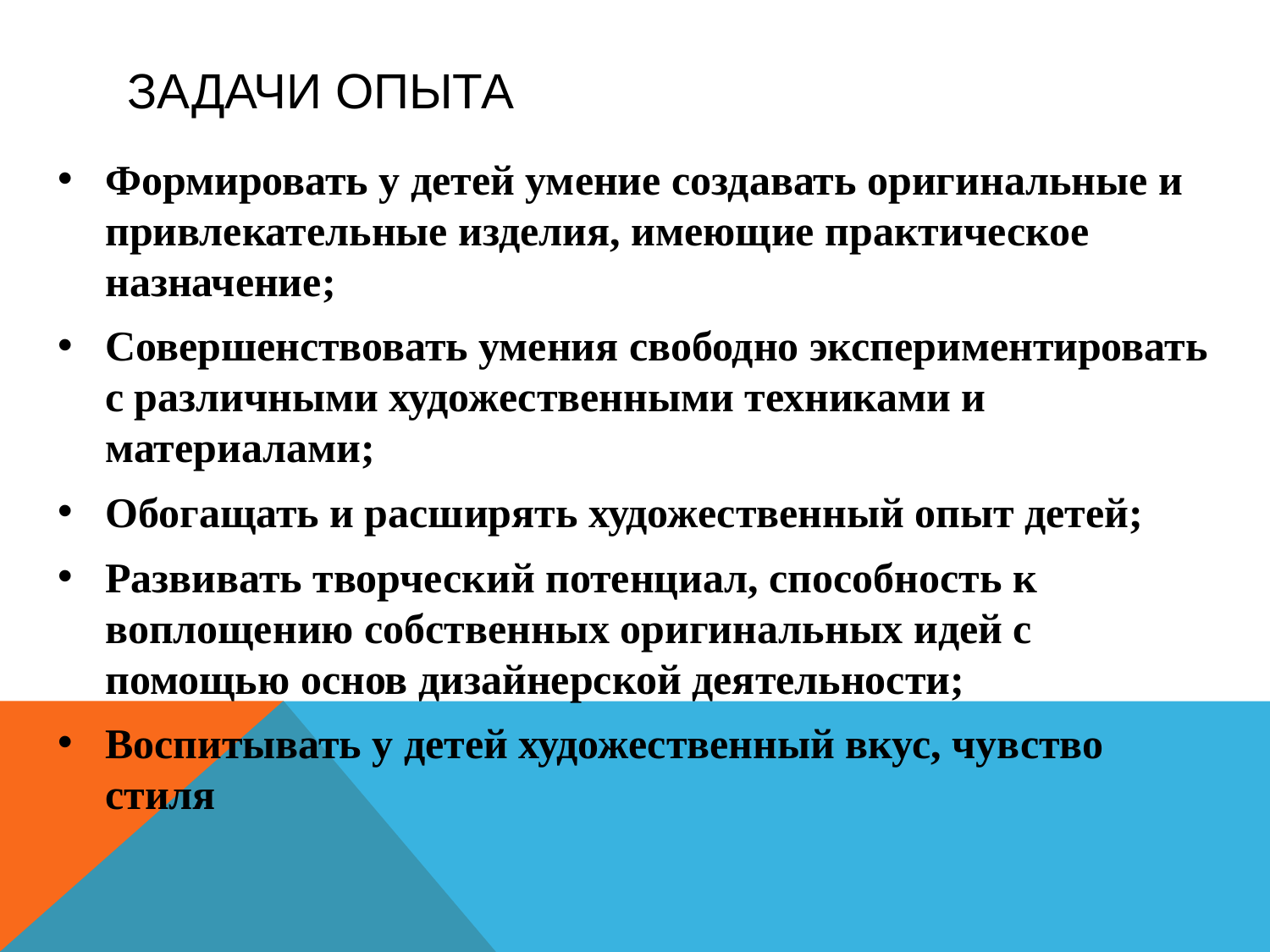

# ЗАДАЧИ ОПЫТА
Формировать у детей умение создавать оригинальные и привлекательные изделия, имеющие практическое назначение;
Совершенствовать умения свободно экспериментировать с различными художественными техниками и материалами;
Обогащать и расширять художественный опыт детей;
Развивать творческий потенциал, способность к воплощению собственных оригинальных идей с помощью основ дизайнерской деятельности;
Воспитывать у детей художественный вкус, чувство стиля